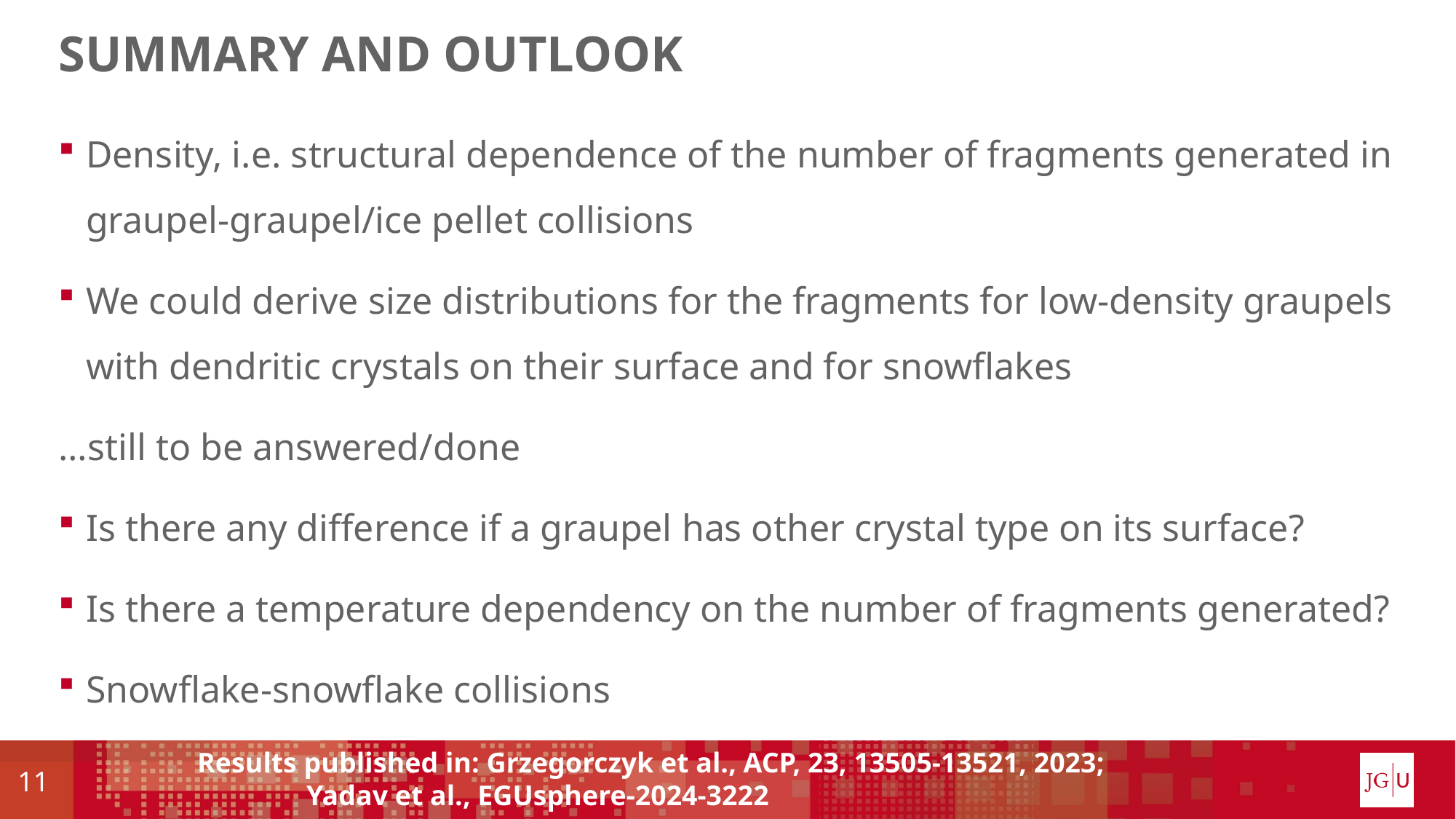

# summary and outlook
Density, i.e. structural dependence of the number of fragments generated in graupel-graupel/ice pellet collisions
We could derive size distributions for the fragments for low-density graupels with dendritic crystals on their surface and for snowflakes
…still to be answered/done
Is there any difference if a graupel has other crystal type on its surface?
Is there a temperature dependency on the number of fragments generated?
Snowflake-snowflake collisions
Results published in: Grzegorczyk et al., ACP, 23, 13505-13521, 2023;
	Yadav et al., EGUsphere-2024-3222
11